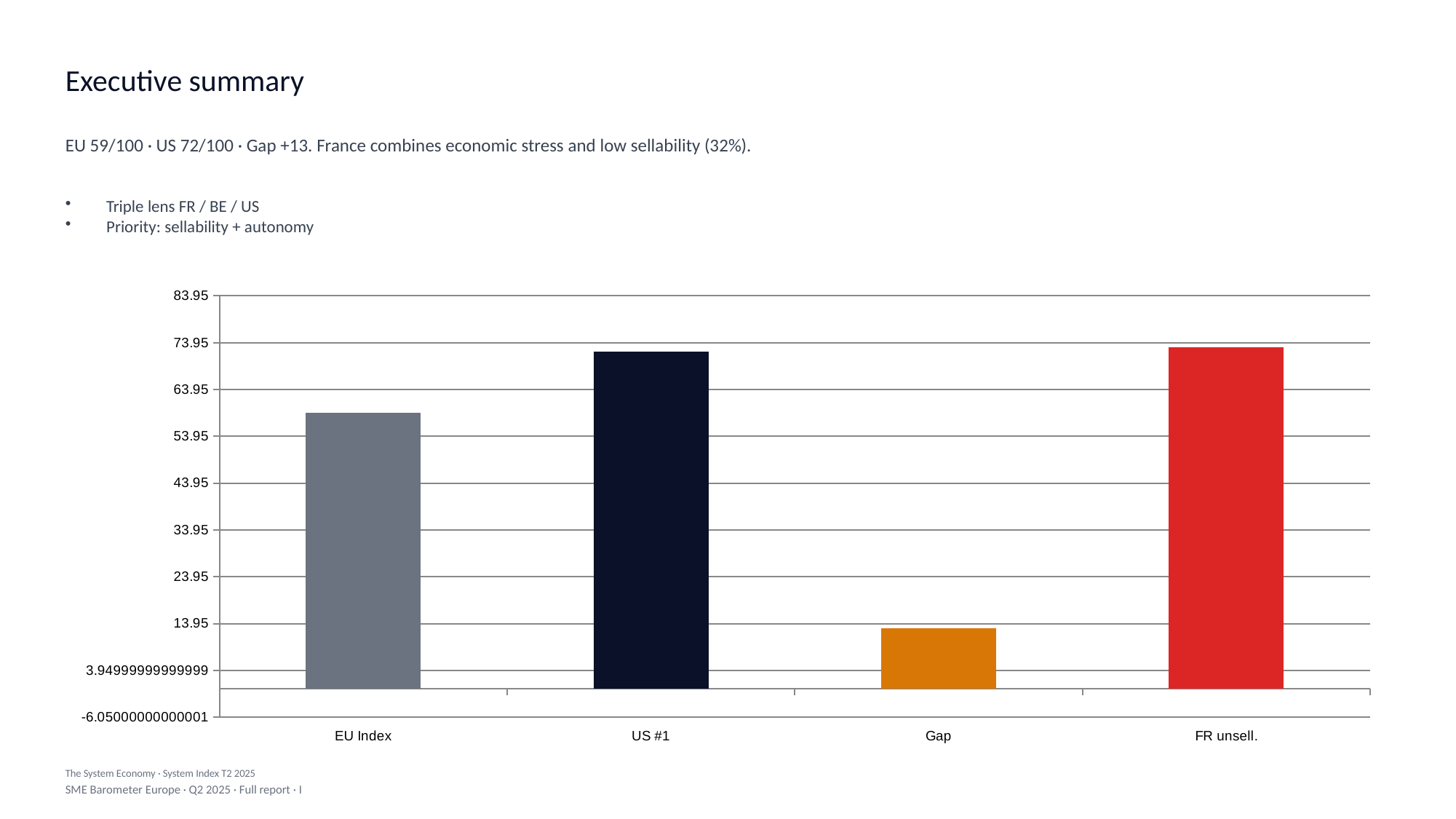

Executive summary
EU 59/100 · US 72/100 · Gap +13. France combines economic stress and low sellability (32%).
Triple lens FR / BE / US
Priority: sellability + autonomy

### Chart

| Category | Series |
|---|---|
| EU Index | 59.0 |
| US #1 | 72.0 |
| Gap | 13.0 |
| FR unsell. | 73.0 |
The System Economy · System Index T2 2025
SME Barometer Europe · Q2 2025 · Full report · I